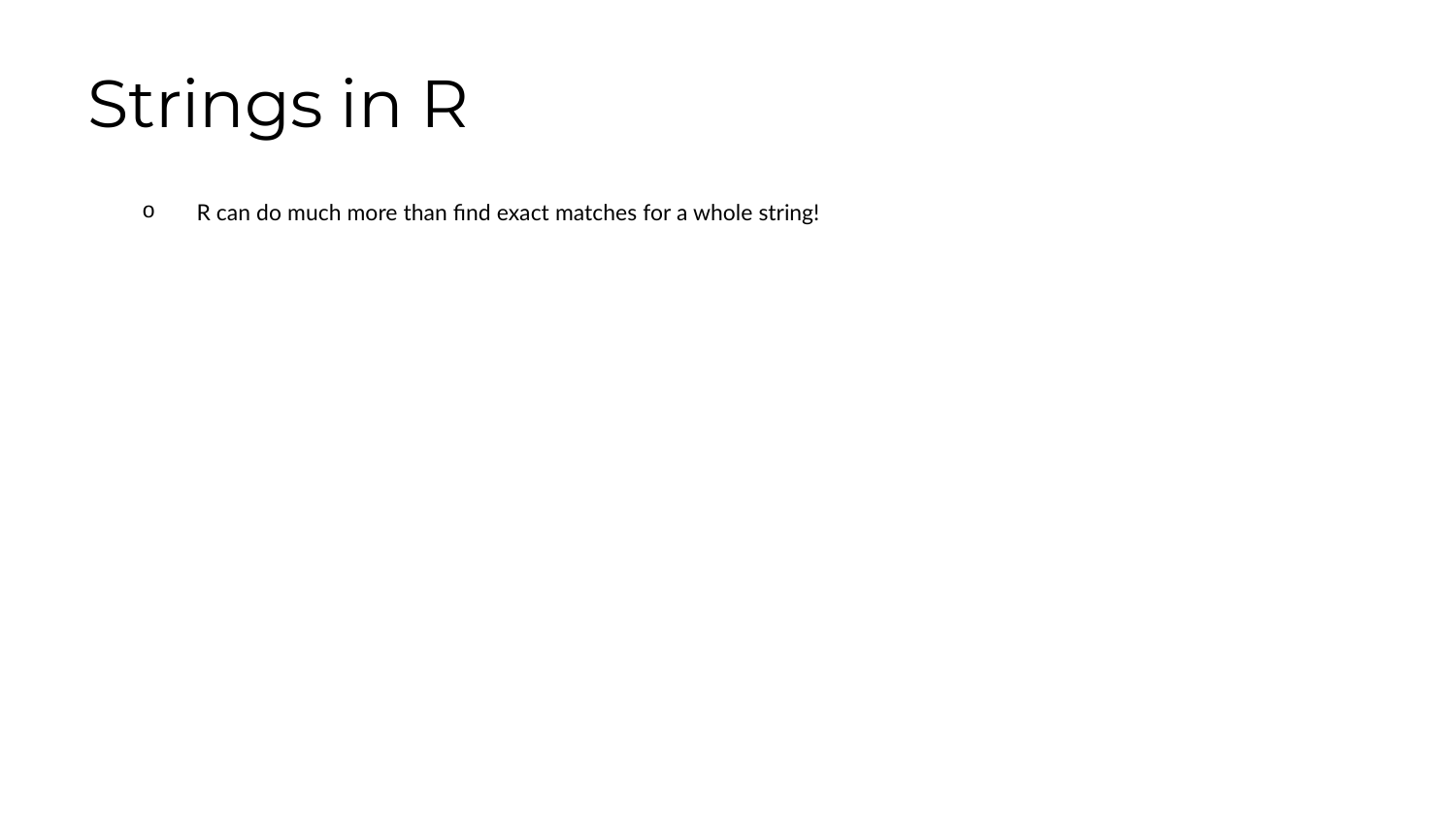

# Strings in R
R can do much more than find exact matches for a whole string!